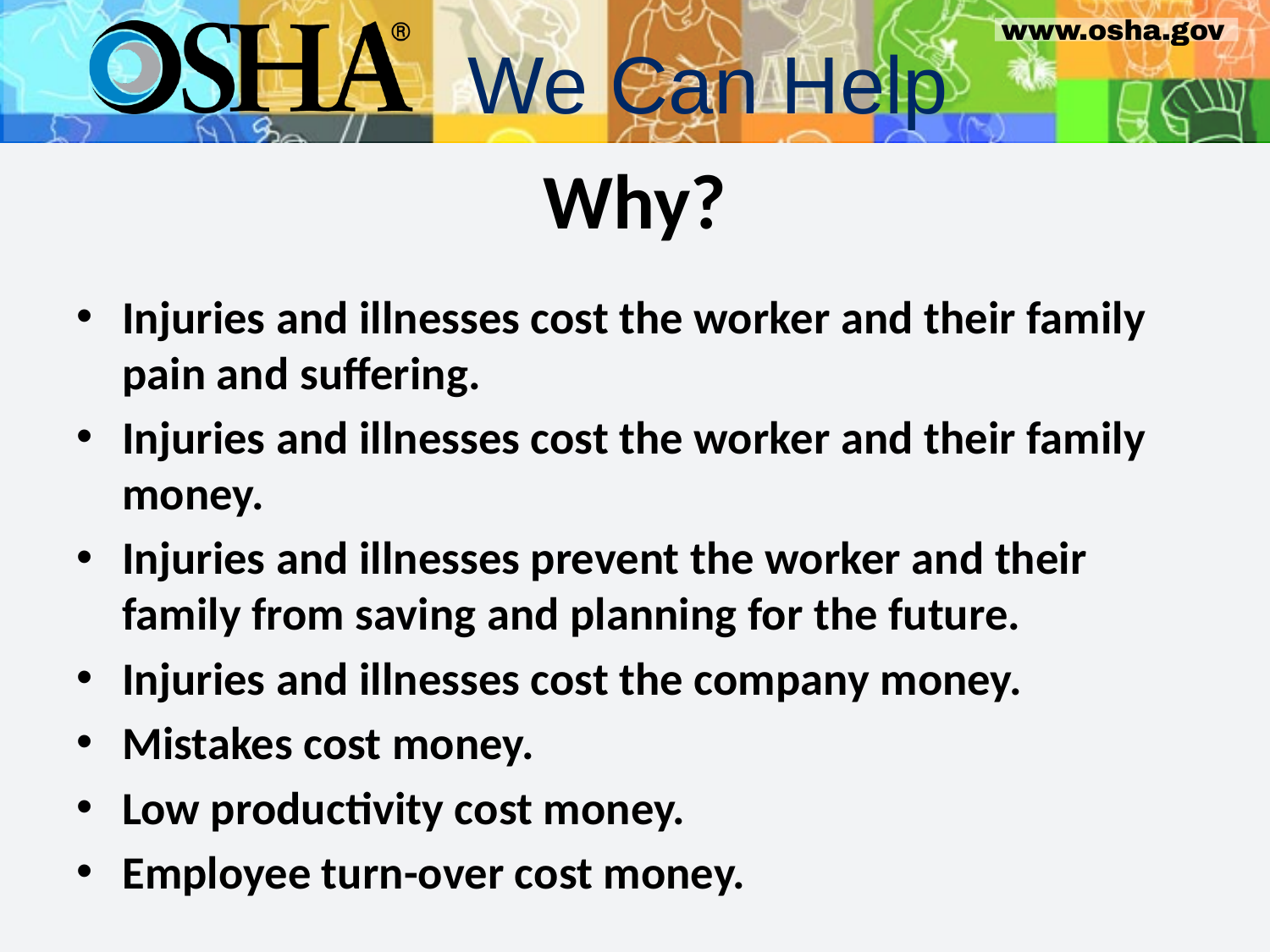

# Why?
Injuries and illnesses cost the worker and their family pain and suffering.
Injuries and illnesses cost the worker and their family money.
Injuries and illnesses prevent the worker and their family from saving and planning for the future.
Injuries and illnesses cost the company money.
Mistakes cost money.
Low productivity cost money.
Employee turn-over cost money.